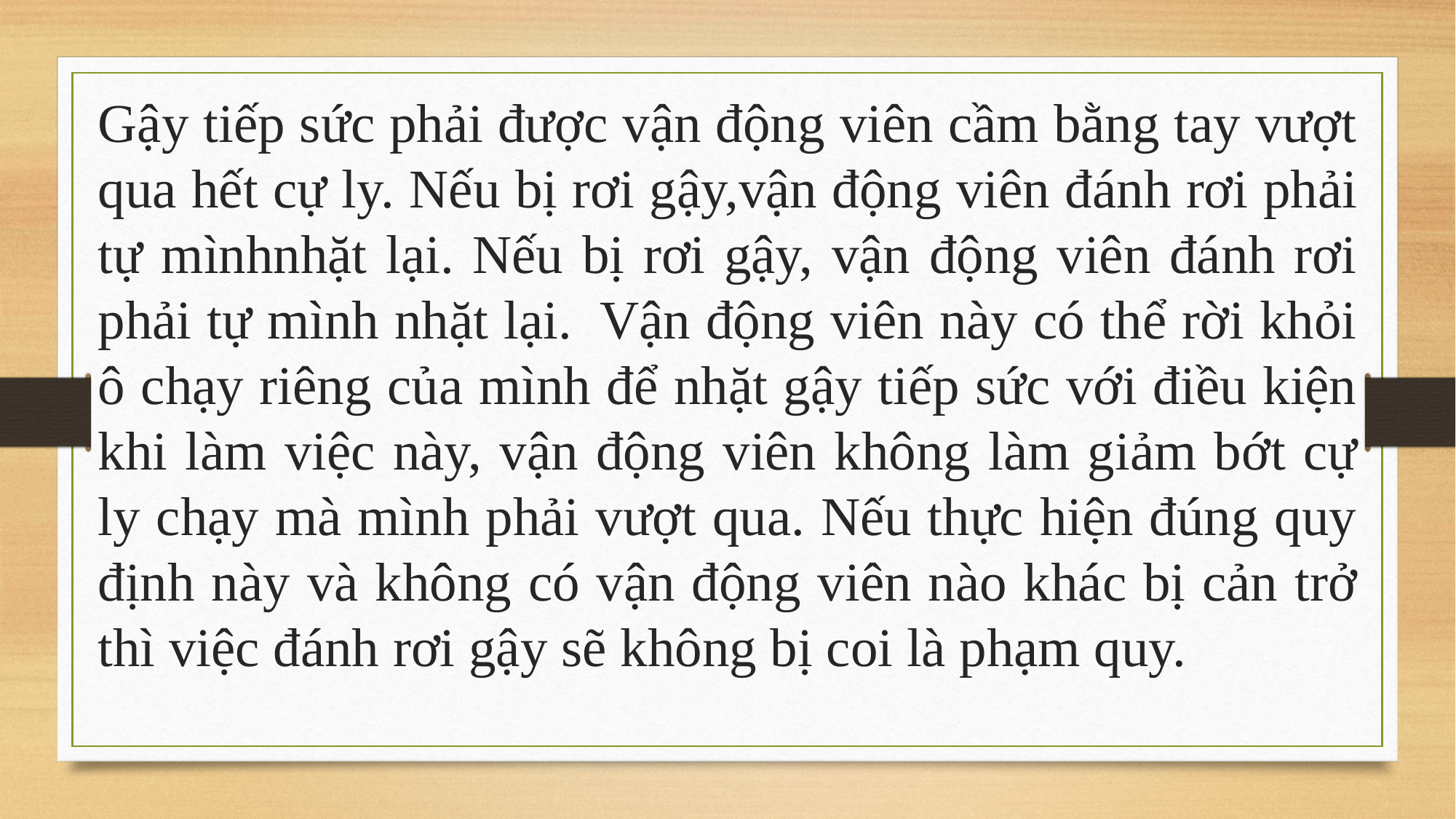

Gậy tiếp sức phải được vận động viên cầm bằng tay vượt qua hết cự ly. Nếu bị rơi gậy,vận động viên đánh rơi phải tự mìnhnhặt lại. Nếu bị rơi gậy, vận động viên đánh rơi phải tự mình nhặt lại.  Vận động viên này có thể rời khỏi ô chạy riêng của mình để nhặt gậy tiếp sức với điều kiện khi làm việc này, vận động viên không làm giảm bớt cự ly chạy mà mình phải vượt qua. Nếu thực hiện đúng quy định này và không có vận động viên nào khác bị cản trở thì việc đánh rơi gậy sẽ không bị coi là phạm quy.